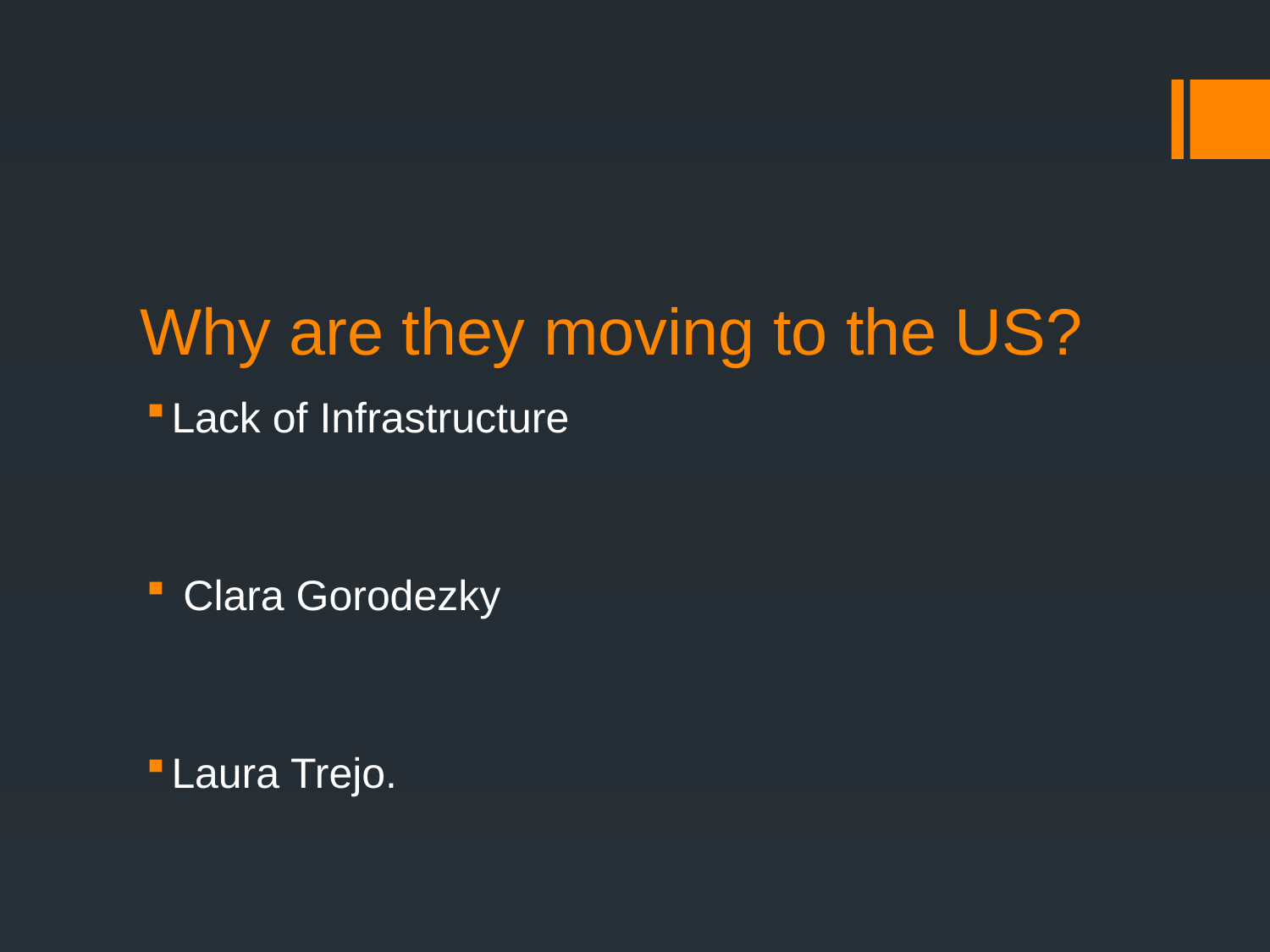

# Why are they moving to the US?
Lack of Infrastructure

 Clara Gorodezky

Laura Trejo.